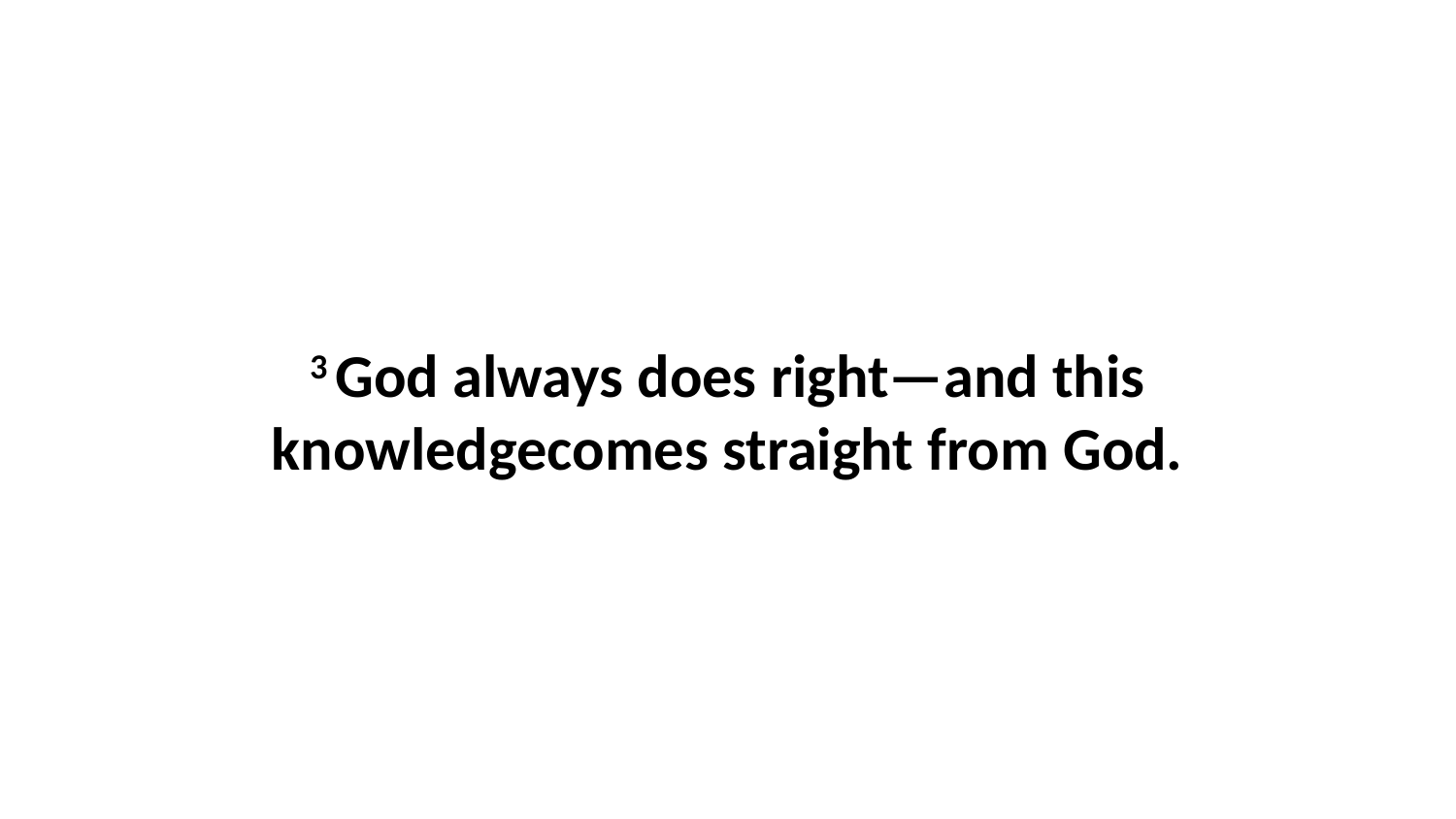

3 God always does right—and this knowledgecomes straight from God.